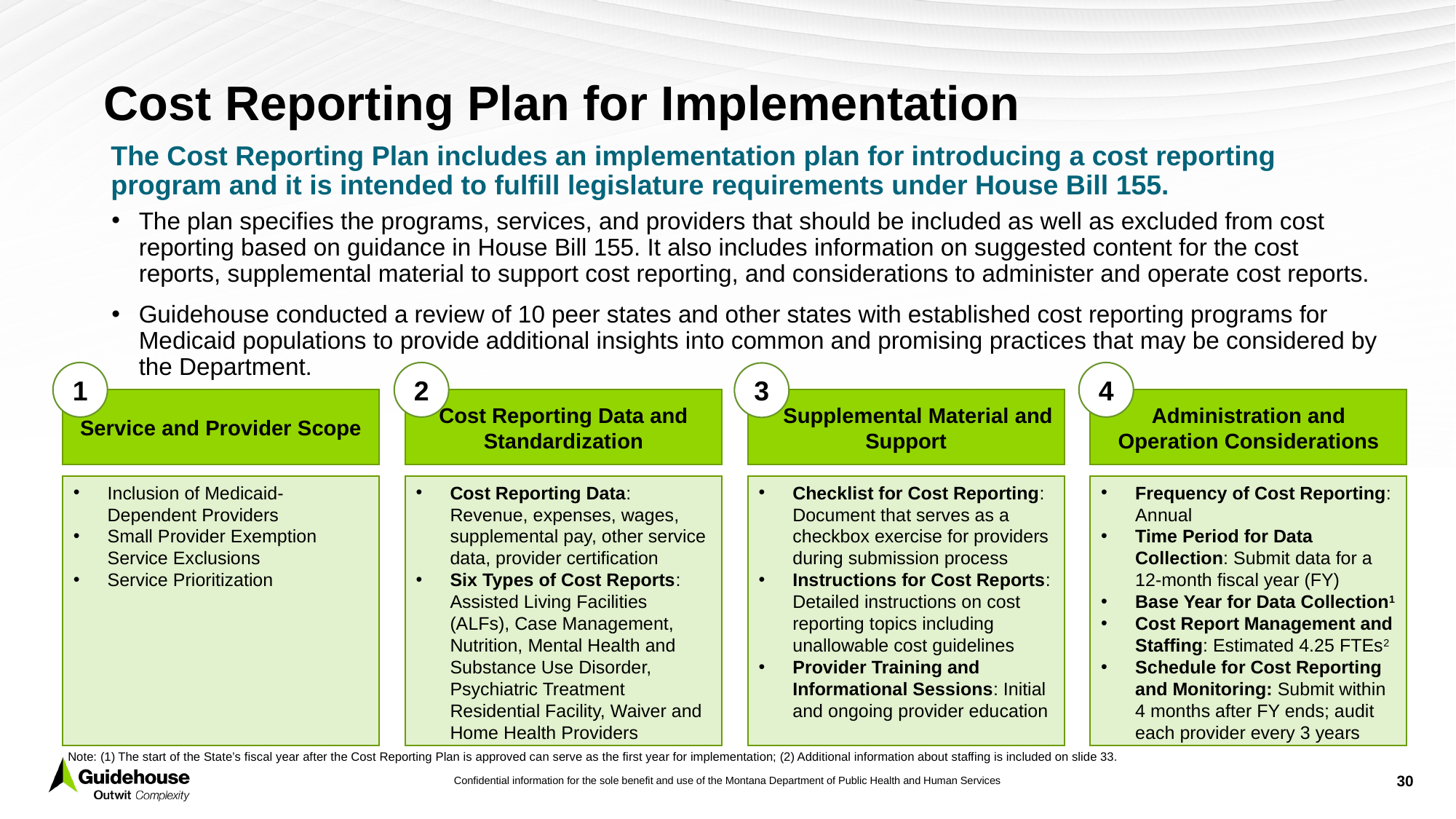

# Cost Reporting Plan for Implementation
The Cost Reporting Plan includes an implementation plan for introducing a cost reporting program and it is intended to fulfill legislature requirements under House Bill 155.
The plan specifies the programs, services, and providers that should be included as well as excluded from cost reporting based on guidance in House Bill 155. It also includes information on suggested content for the cost reports, supplemental material to support cost reporting, and considerations to administer and operate cost reports.
Guidehouse conducted a review of 10 peer states and other states with established cost reporting programs for Medicaid populations to provide additional insights into common and promising practices that may be considered by the Department.
1
2
4
3
Cost Reporting Data and Standardization
Cost Reporting Data: Revenue, expenses, wages, supplemental pay, other service data, provider certification
Six Types of Cost Reports: Assisted Living Facilities (ALFs), Case Management, Nutrition, Mental Health and Substance Use Disorder, Psychiatric Treatment Residential Facility, Waiver and Home Health Providers

Administration and Operation Considerations
Frequency of Cost Reporting: Annual
Time Period for Data Collection: Submit data for a 12-month fiscal year (FY)
Base Year for Data Collection1
Cost Report Management and Staffing: Estimated 4.25 FTEs2
Schedule for Cost Reporting and Monitoring: Submit within 4 months after FY ends; audit each provider every 3 years
Service and Provider Scope
Inclusion of Medicaid-Dependent Providers
Small Provider Exemption Service Exclusions
Service Prioritization
    Supplemental Material and Support
Checklist for Cost Reporting: Document that serves as a checkbox exercise for providers during submission process
Instructions for Cost Reports: Detailed instructions on cost reporting topics including unallowable cost guidelines
Provider Training and Informational Sessions: Initial and ongoing provider education

Note: (1) The start of the State’s fiscal year after the Cost Reporting Plan is approved can serve as the first year for implementation; (2) Additional information about staffing is included on slide 33.
30